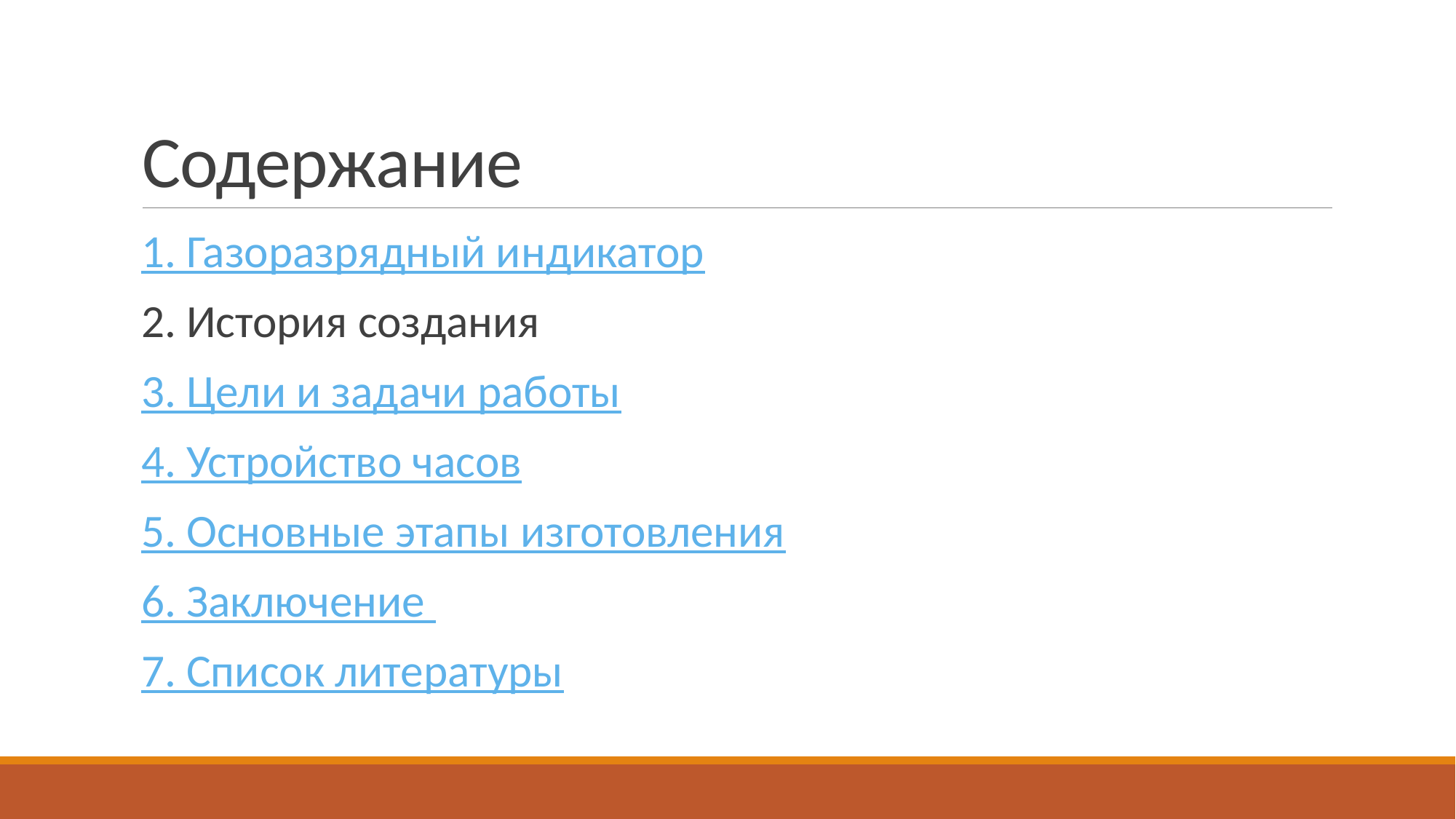

# Содержание
1. Газоразрядный индикатор
2. История создания
3. Цели и задачи работы
4. Устройство часов
5. Основные этапы изготовления
6. Заключение
7. Список литературы